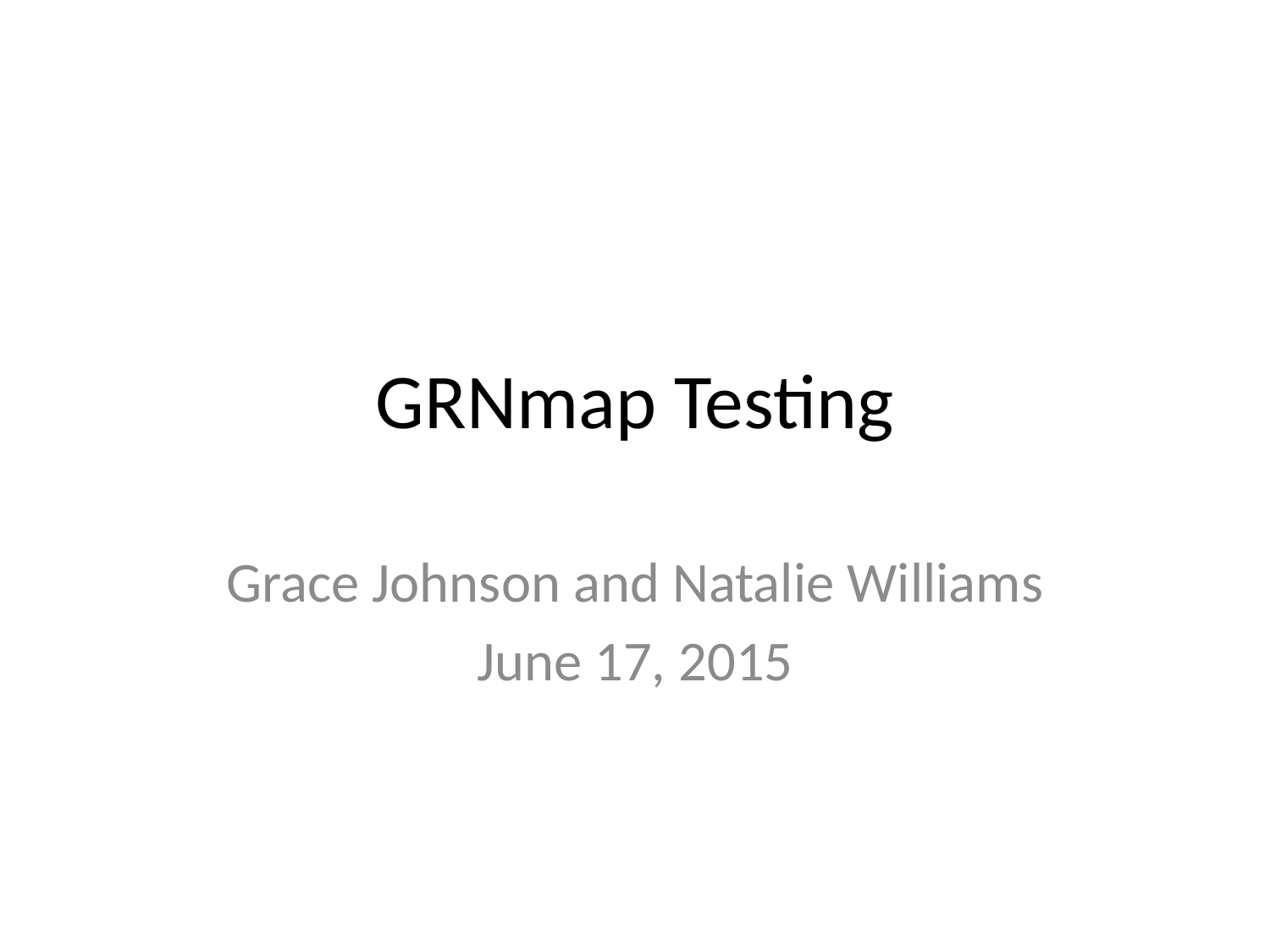

# GRNmap Testing
Grace Johnson and Natalie Williams
June 17, 2015